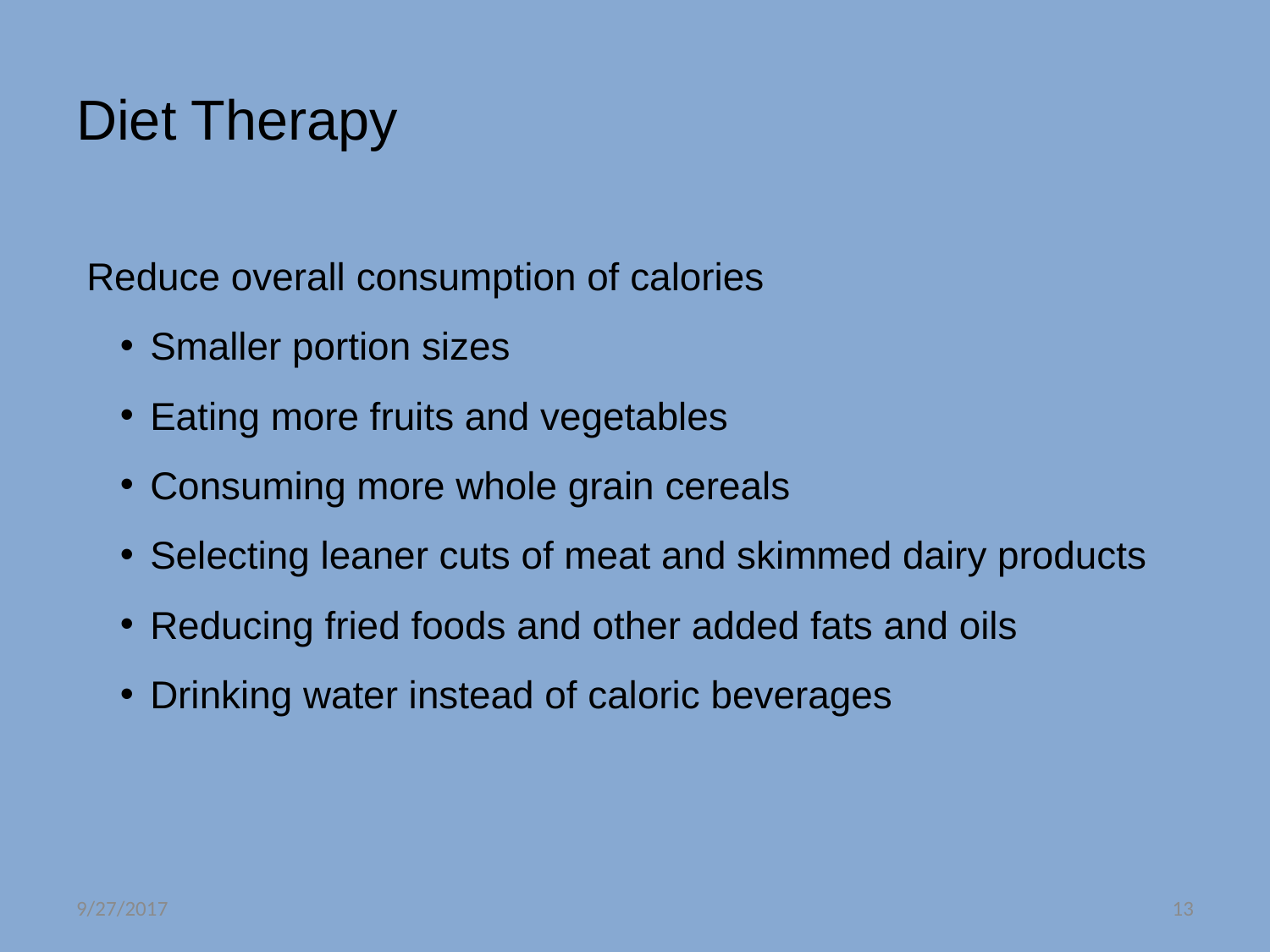

# Diet Therapy
Reduce overall consumption of calories
Smaller portion sizes
Eating more fruits and vegetables
Consuming more whole grain cereals
Selecting leaner cuts of meat and skimmed dairy products
Reducing fried foods and other added fats and oils
Drinking water instead of caloric beverages

9/27/2017
13